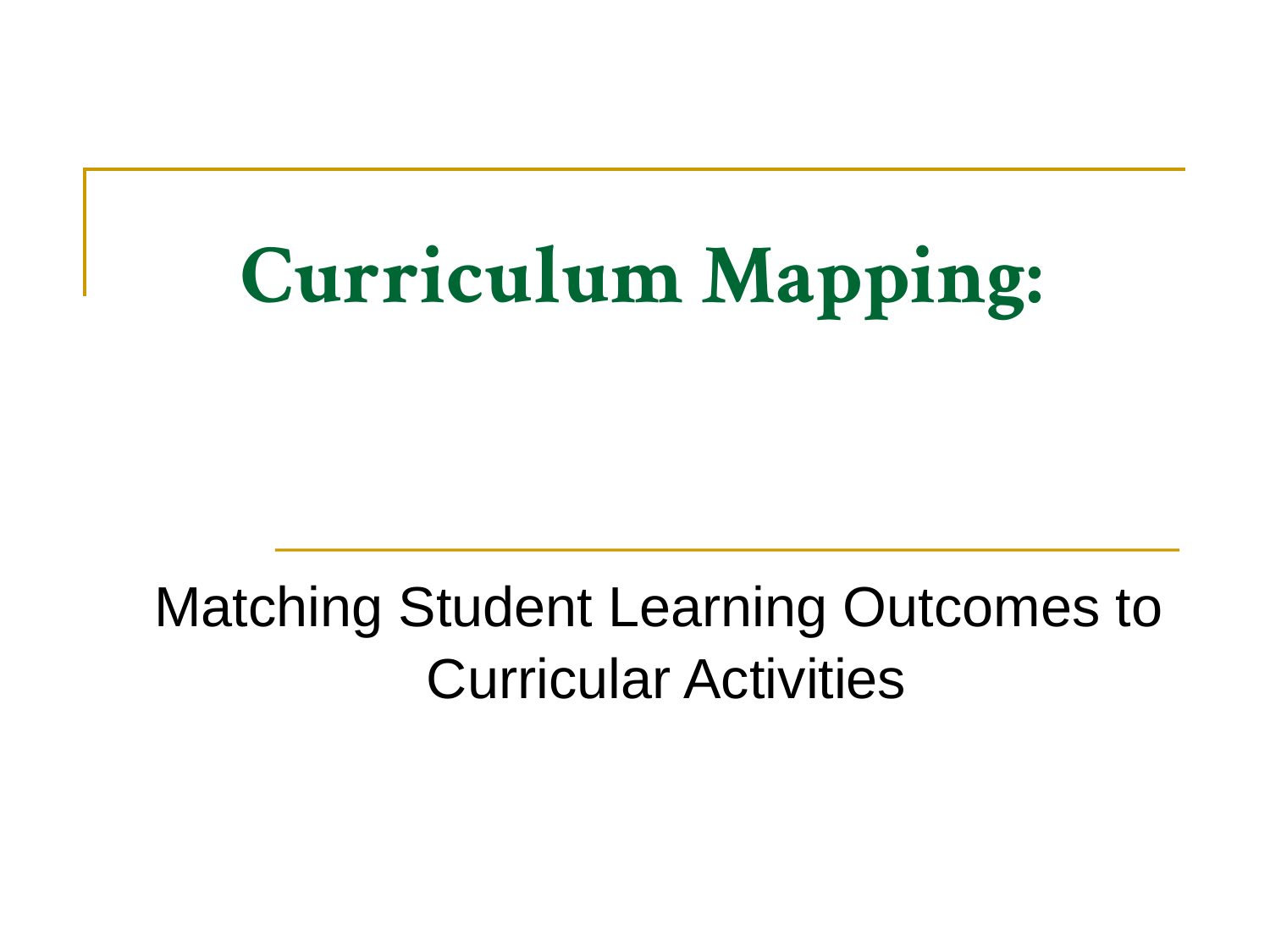

# Curriculum Mapping:
Matching Student Learning Outcomes to
Curricular Activities